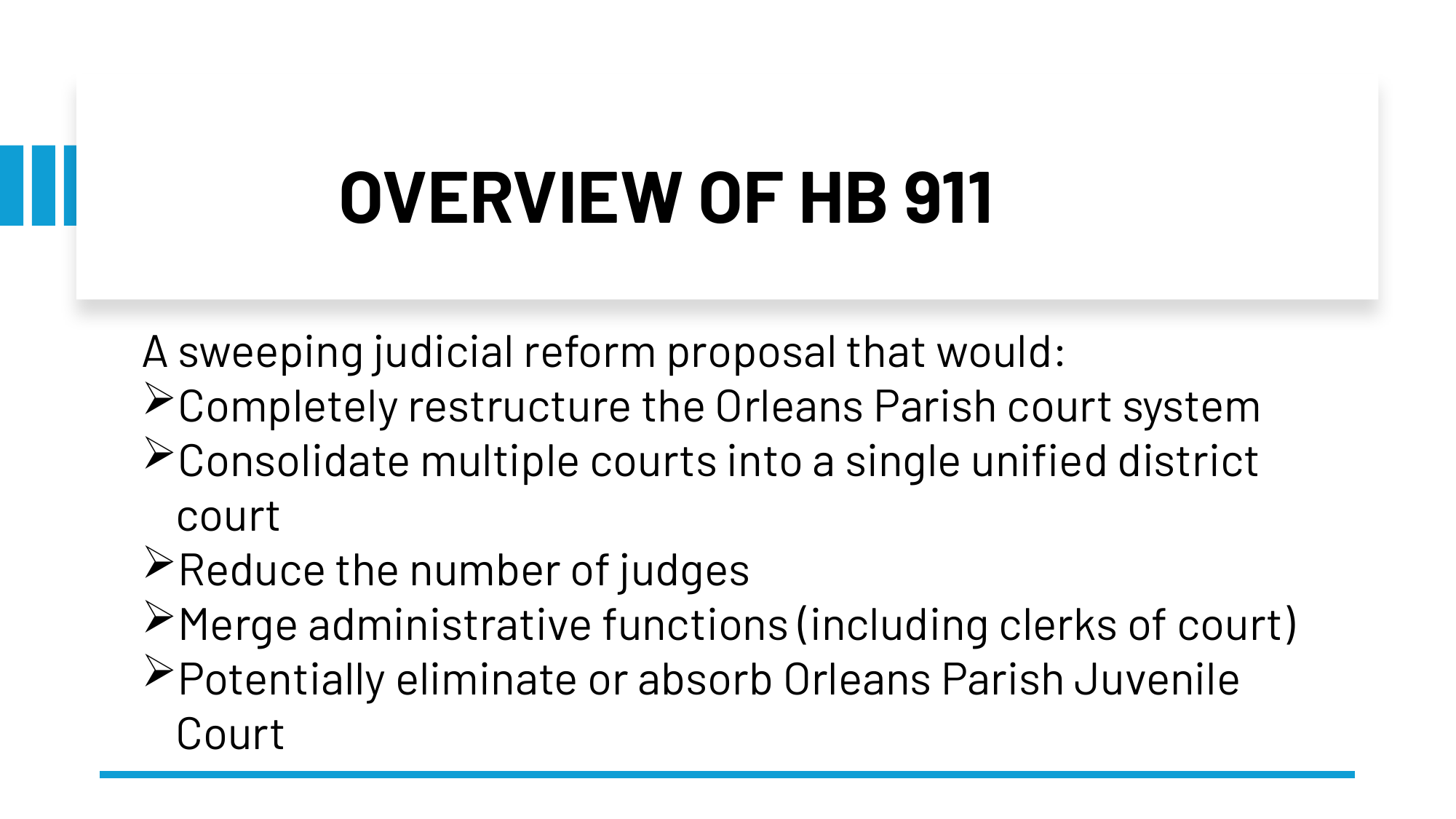

OVERVIEW OF HB 911

A sweeping judicial reform proposal that would:
Completely restructure the Orleans Parish court system
Consolidate multiple courts into a single unified district court
Reduce the number of judges
Merge administrative functions (including clerks of court)
Potentially eliminate or absorb Orleans Parish Juvenile Court